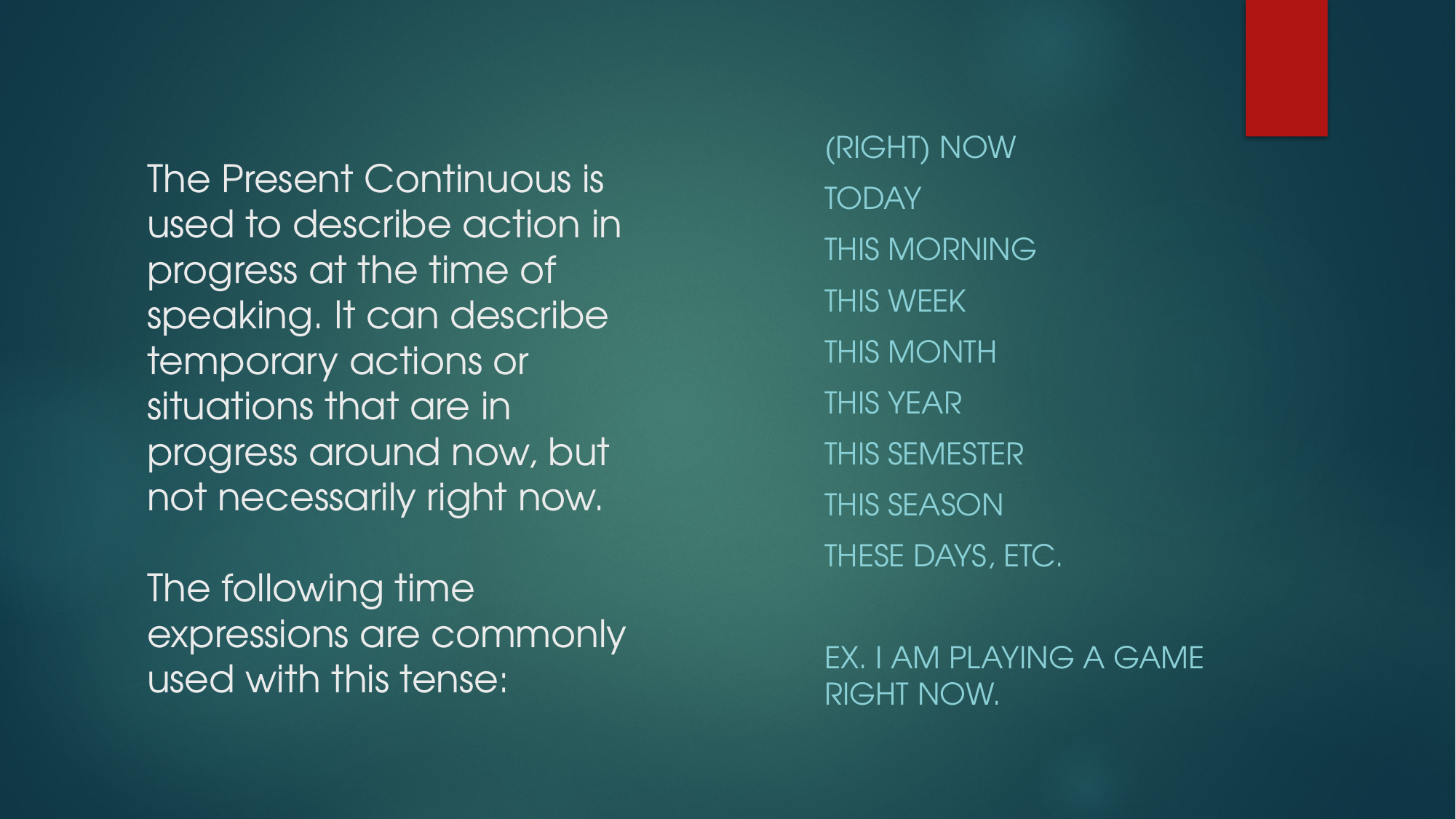

# The Present Continuous is used to describe action in progress at the time of speaking. It can describe temporary actions or situations that are in progress around now, but not necessarily right now. The following time expressions are commonly used with this tense:
(Right) now
Today
This morning
This week
This month
This year
This semester
This season
These days, etc.

Ex. I am playing a game right now.